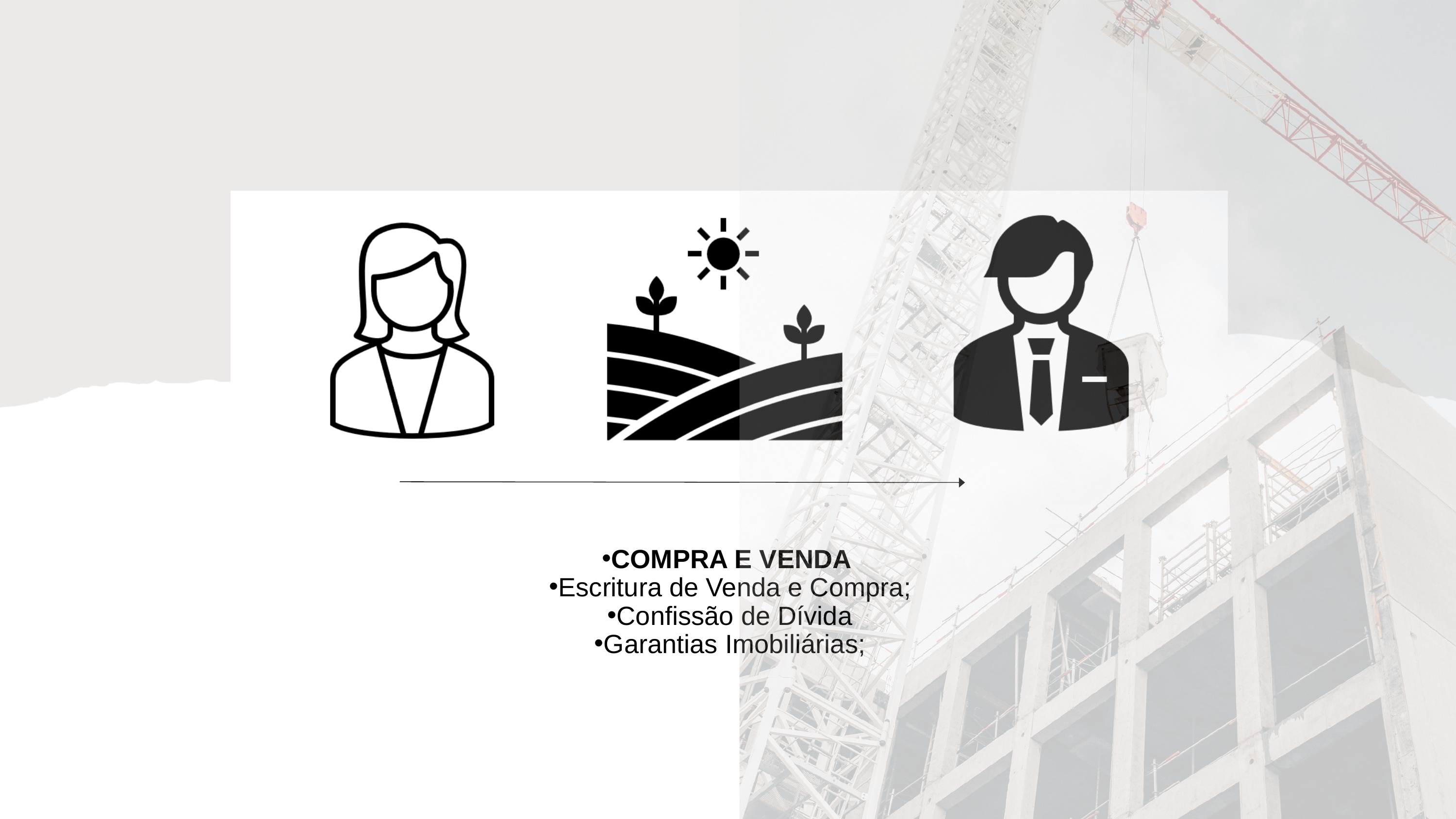

COMPRA E VENDA
Escritura de Venda e Compra;
Confissão de Dívida
Garantias Imobiliárias;